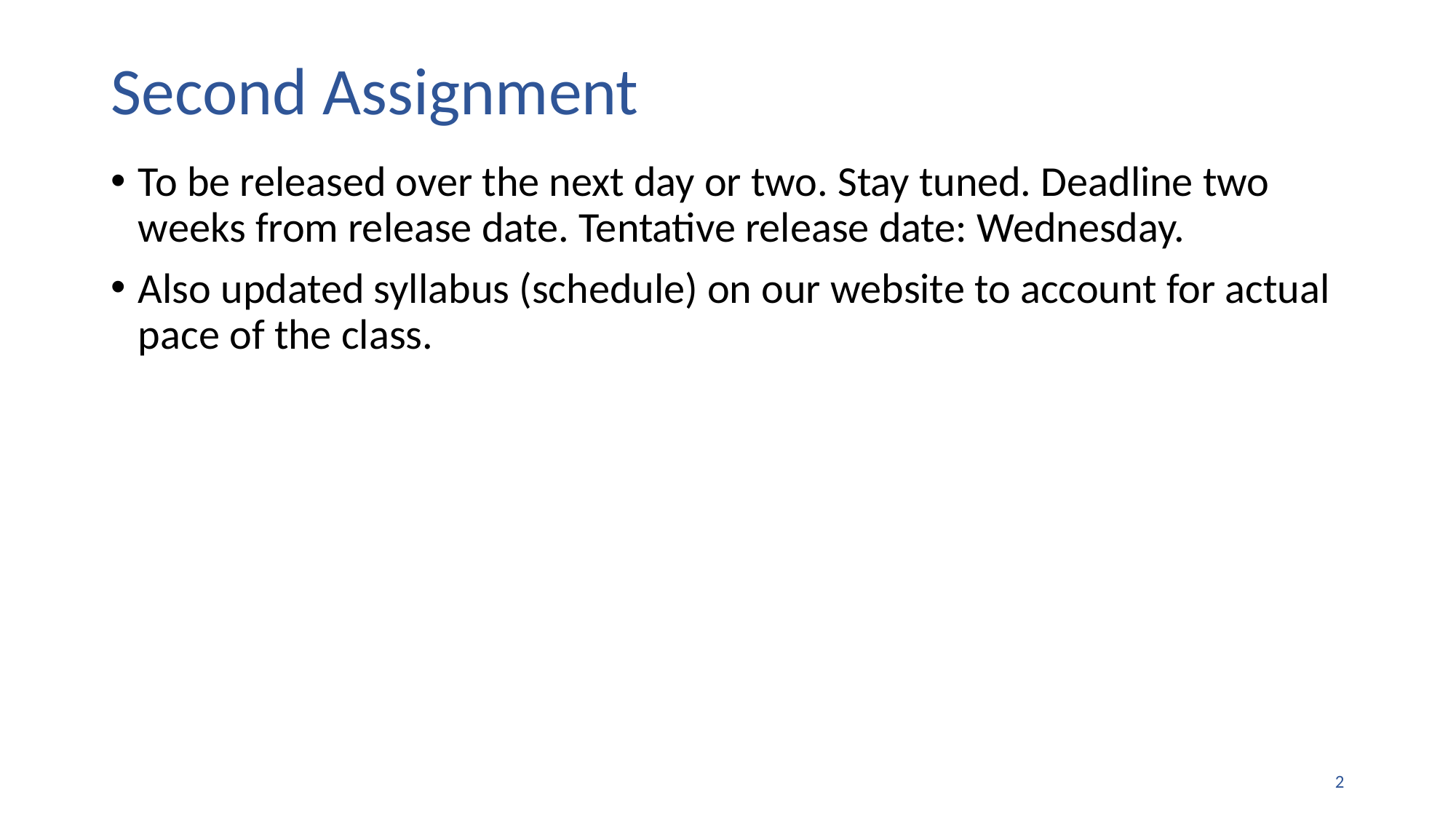

# Second Assignment
To be released over the next day or two. Stay tuned. Deadline two weeks from release date. Tentative release date: Wednesday.
Also updated syllabus (schedule) on our website to account for actual pace of the class.
2